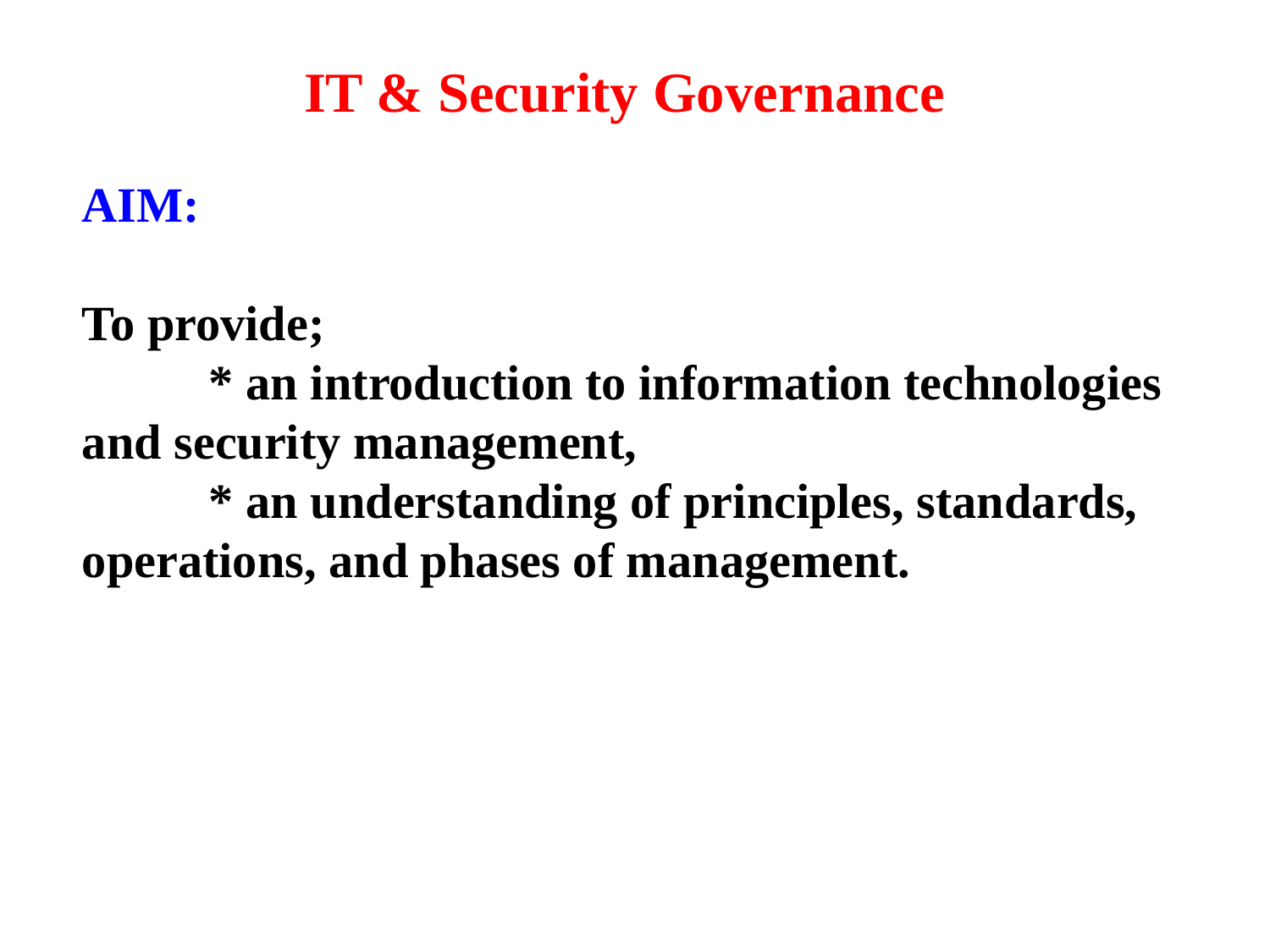

IT & Security Governance
AIM:

To provide;
	* an introduction to information technologies and security management,
	* an understanding of principles, standards, operations, and phases of management.